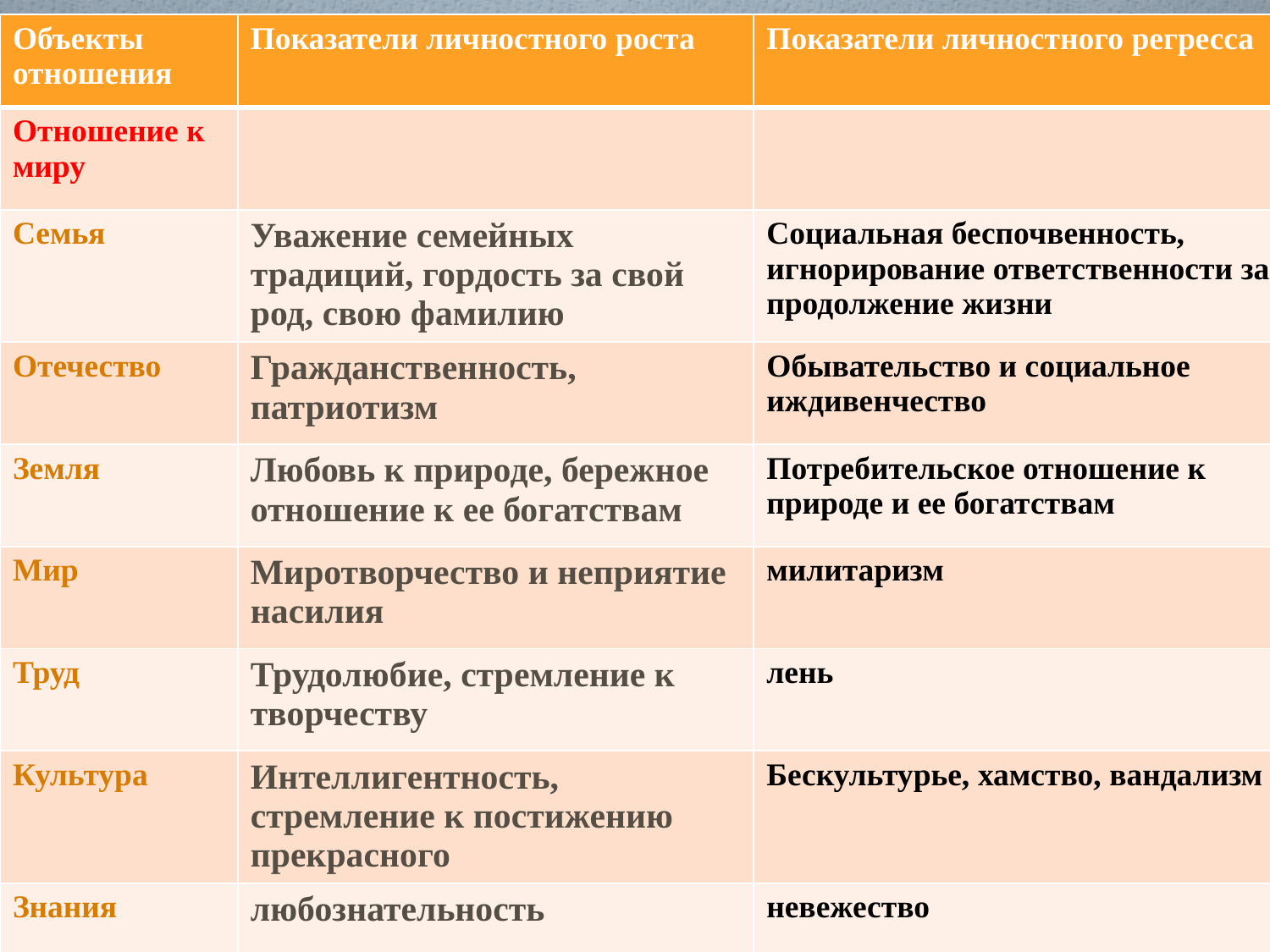

| Объекты отношения | Показатели личностного роста | Показатели личностного регресса |
| --- | --- | --- |
| Отношение к миру |  |  |
| Семья | Уважение семейных традиций, гордость за свой род, свою фамилию | Социальная беспочвенность, игнорирование ответственности за продолжение жизни |
| Отечество | Гражданственность, патриотизм | Обывательство и социальное иждивенчество |
| Земля | Любовь к природе, бережное отношение к ее богатствам | Потребительское отношение к природе и ее богатствам |
| Мир | Миротворчество и неприятие насилия | милитаризм |
| Труд | Трудолюбие, стремление к творчеству | лень |
| Культура | Интеллигентность, стремление к постижению прекрасного | Бескультурье, хамство, вандализм |
| Знания | любознательность | невежество |

#